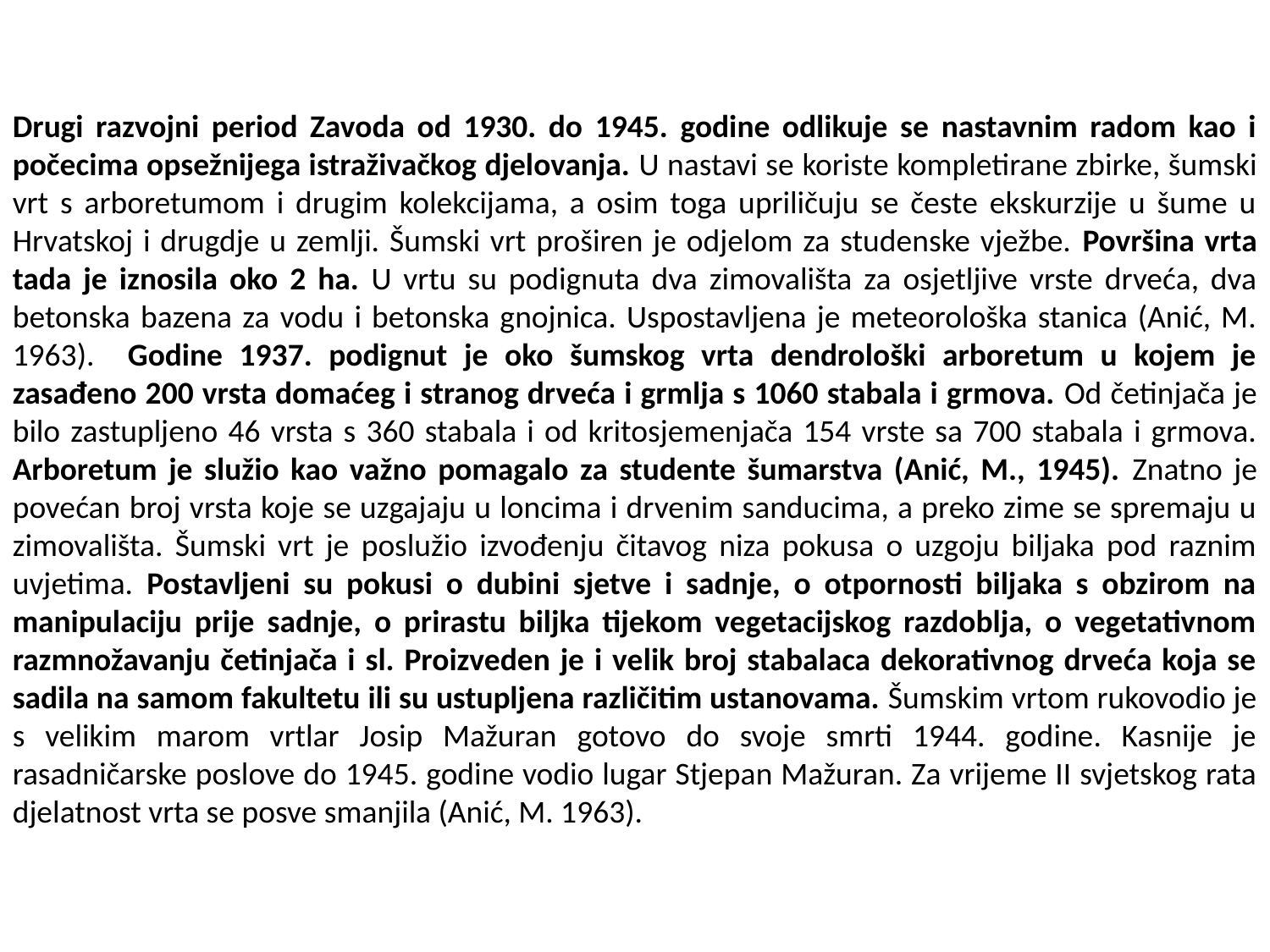

Drugi razvojni period Zavoda od 1930. do 1945. godine odlikuje se nastavnim radom kao i počecima opsežnijega istraživačkog djelovanja. U nastavi se koriste kompletirane zbirke, šumski vrt s arboretumom i drugim kolekcijama, a osim toga upriličuju se česte ekskurzije u šume u Hrvatskoj i drugdje u zemlji. Šumski vrt proširen je odjelom za studenske vježbe. Površina vrta tada je iznosila oko 2 ha. U vrtu su podignuta dva zimovališta za osjetljive vrste drveća, dva betonska bazena za vodu i betonska gnojnica. Uspostavljena je meteorološka stanica (Anić, M. 1963).  Godine 1937. podignut je oko šumskog vrta dendrološki arboretum u kojem je zasađeno 200 vrsta domaćeg i stranog drveća i grmlja s 1060 stabala i grmova. Od četinjača je bilo zastupljeno 46 vrsta s 360 stabala i od kritosjemenjača 154 vrste sa 700 stabala i grmova. Arboretum je služio kao važno pomagalo za studente šumarstva (Anić, M., 1945). Znatno je povećan broj vrsta koje se uzgajaju u loncima i drvenim sanducima, a preko zime se spremaju u zimovališta. Šumski vrt je poslužio izvođenju čitavog niza pokusa o uzgoju biljaka pod raznim uvjetima. Postavljeni su pokusi o dubini sjetve i sadnje, o otpornosti biljaka s obzirom na manipulaciju prije sadnje, o prirastu biljka tijekom vegetacijskog razdoblja, o vegetativnom razmnožavanju četinjača i sl. Proizveden je i velik broj stabalaca dekorativnog drveća koja se sadila na samom fakultetu ili su ustupljena različitim ustanovama. Šumskim vrtom rukovodio je s velikim marom vrtlar Josip Mažuran gotovo do svoje smrti 1944. godine. Kasnije je rasadničarske poslove do 1945. godine vodio lugar Stjepan Mažuran. Za vrijeme II svjetskog rata djelatnost vrta se posve smanjila (Anić, M. 1963).